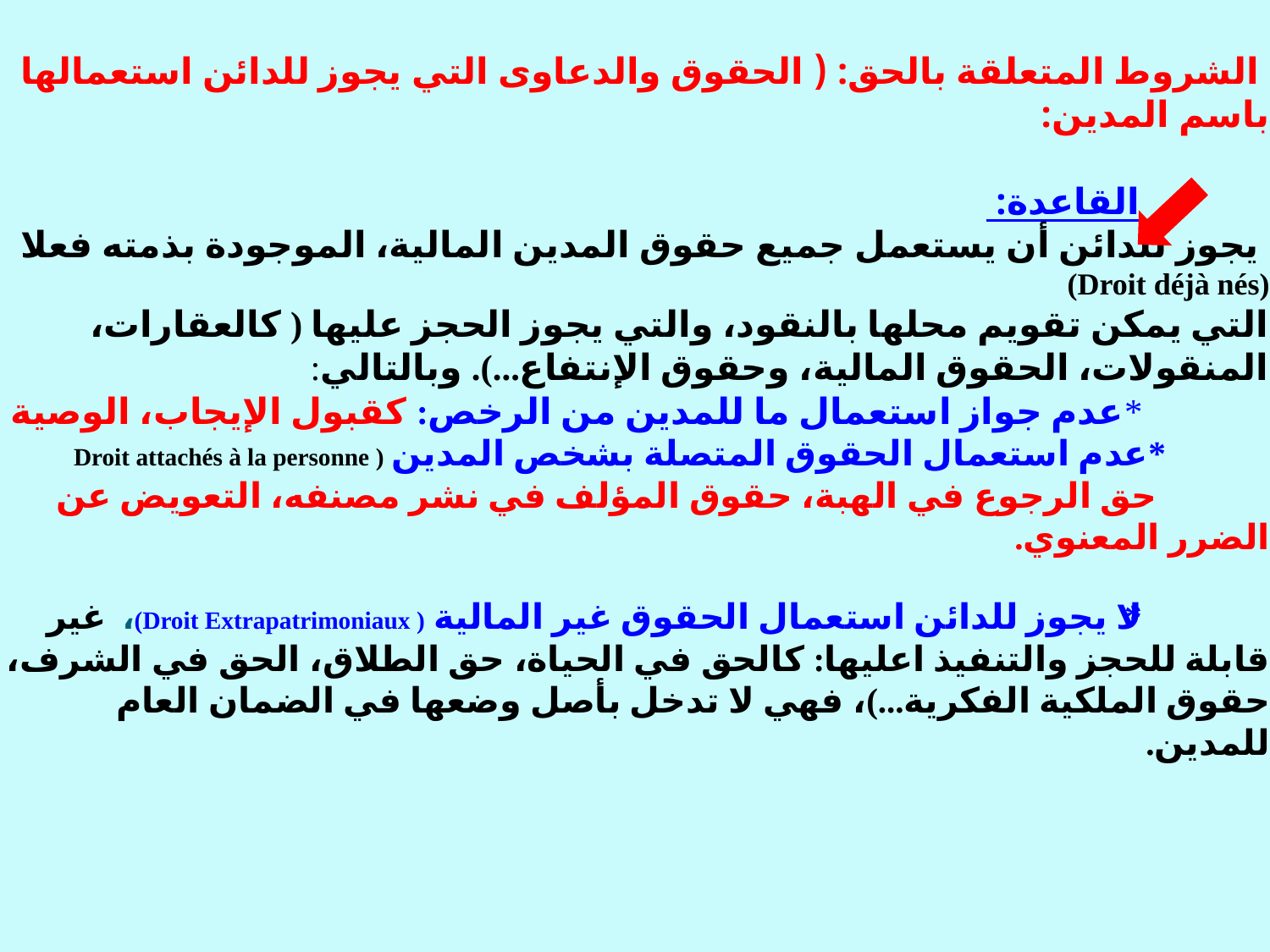

# الشروط المتعلقة بالحق: ( الحقوق والدعاوى التي يجوز للدائن استعمالها باسم المدين: القاعدة: يجوز للدائن أن يستعمل جميع حقوق المدين المالية، الموجودة بذمته فعلا (Droit déjà nés) التي يمكن تقويم محلها بالنقود، والتي يجوز الحجز عليها ( كالعقارات، المنقولات، الحقوق المالية، وحقوق الإنتفاع...). وبالتالي: *عدم جواز استعمال ما للمدين من الرخص: كقبول الإيجاب، الوصية *عدم استعمال الحقوق المتصلة بشخص المدين ( Droit attachés à la personne حق الرجوع في الهبة، حقوق المؤلف في نشر مصنفه، التعويض عن الضرر المعنوي. * لا يجوز للدائن استعمال الحقوق غير المالية ( Droit Extrapatrimoniaux)،  غير قابلة للحجز والتنفيذ اعليها: كالحق في الحياة، حق الطلاق، الحق في الشرف، حقوق الملكية الفكرية...)، فهي لا تدخل بأصل وضعها في الضمان العام للمدين.